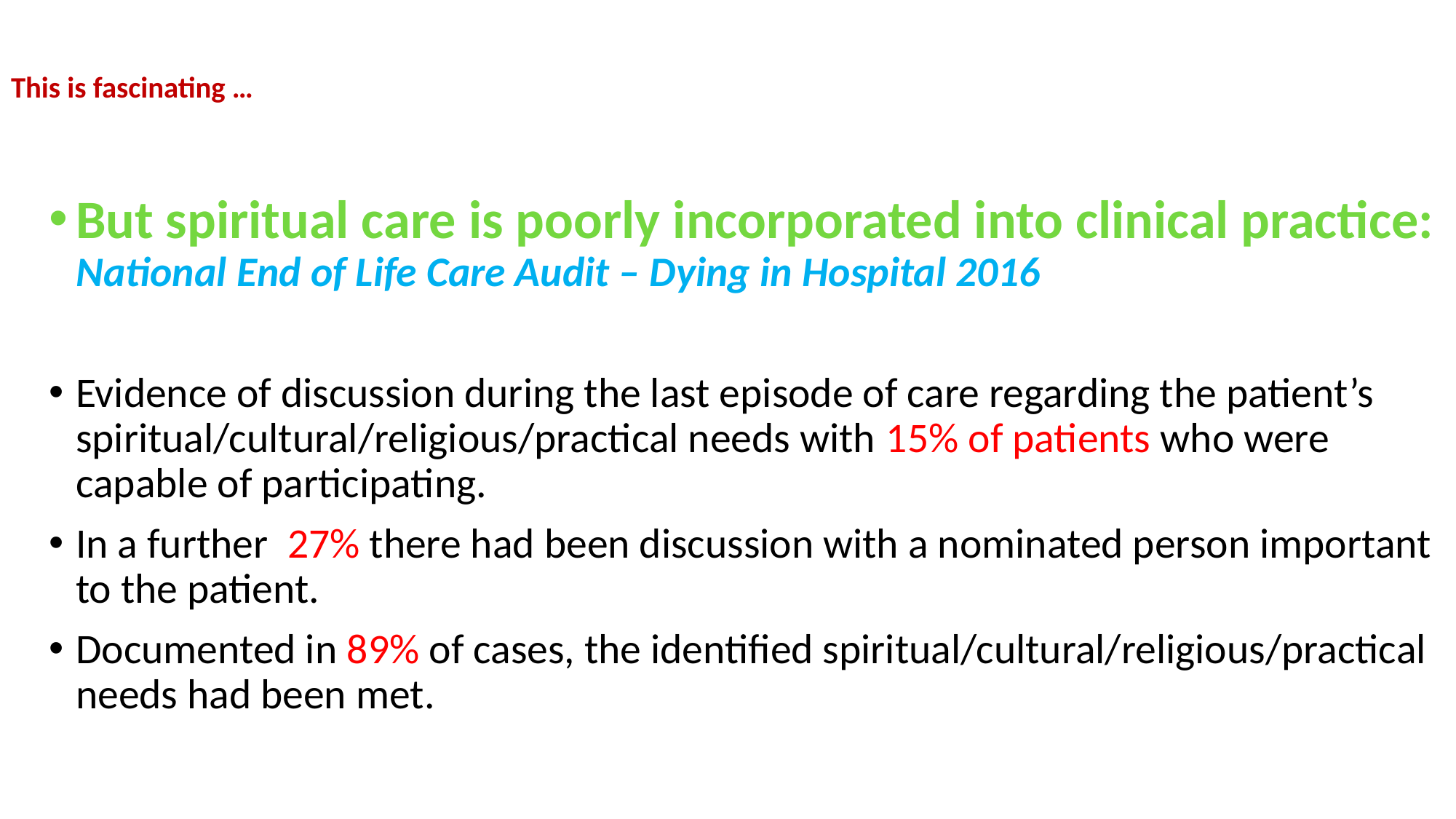

This is fascinating …
But spiritual care is poorly incorporated into clinical practice:
National End of Life Care Audit – Dying in Hospital 2016

Evidence of discussion during the last episode of care regarding the patient’s
spiritual/cultural/religious/practical needs with 15% of patients who were capable of participating.
In a further  27% there had been discussion with a nominated person important to the patient.
Documented in 89% of cases, the identified spiritual/cultural/religious/practical needs had been met.